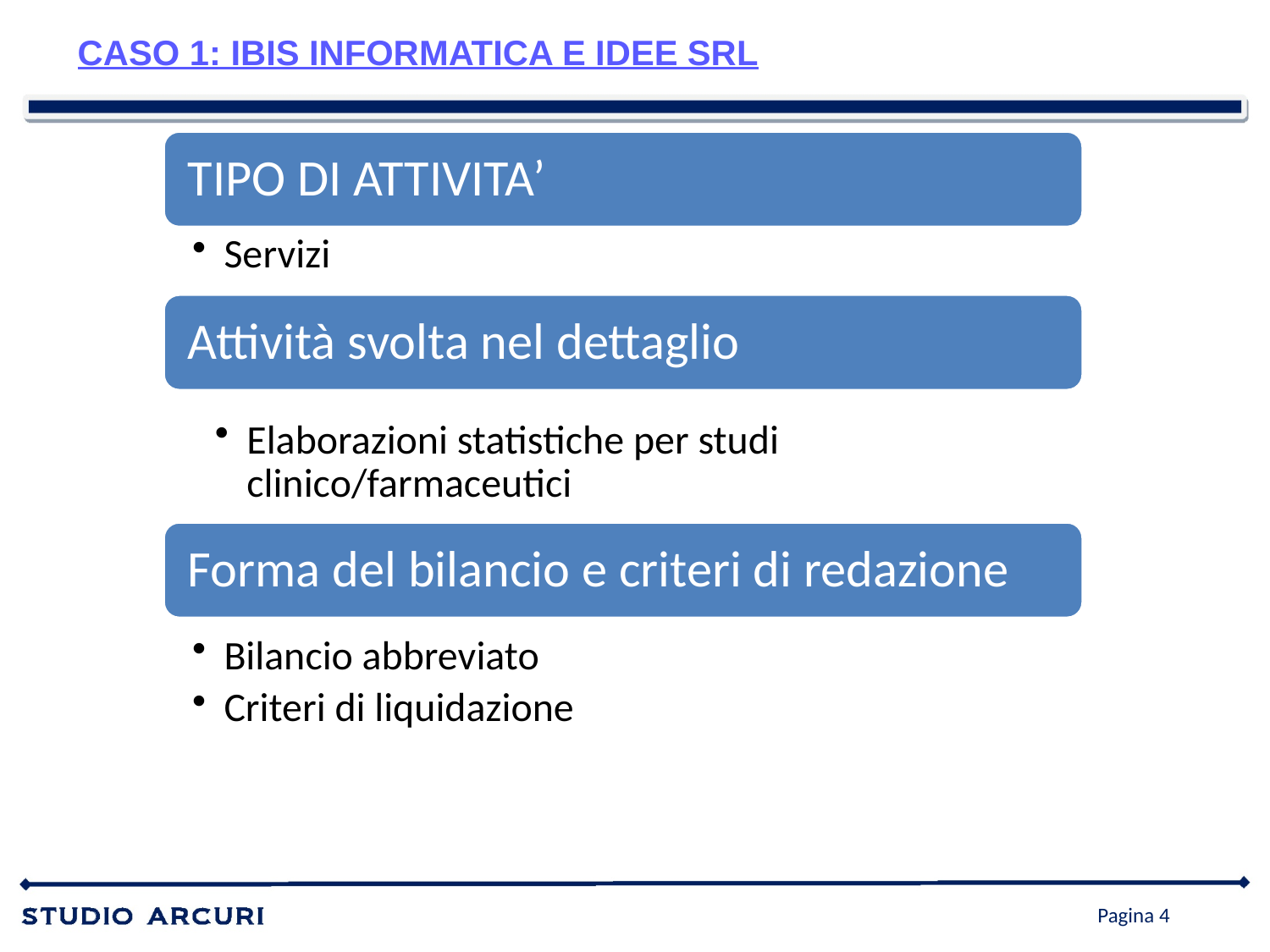

# CASO 1: IBIS INFORMATICA E IDEE SRL
TIPO DI ATTIVITA’
Servizi
Attività svolta nel dettaglio
Elaborazioni statistiche per studi clinico/farmaceutici

Forma del bilancio e criteri di redazione
Bilancio abbreviato
Criteri di liquidazione

Pagina 4